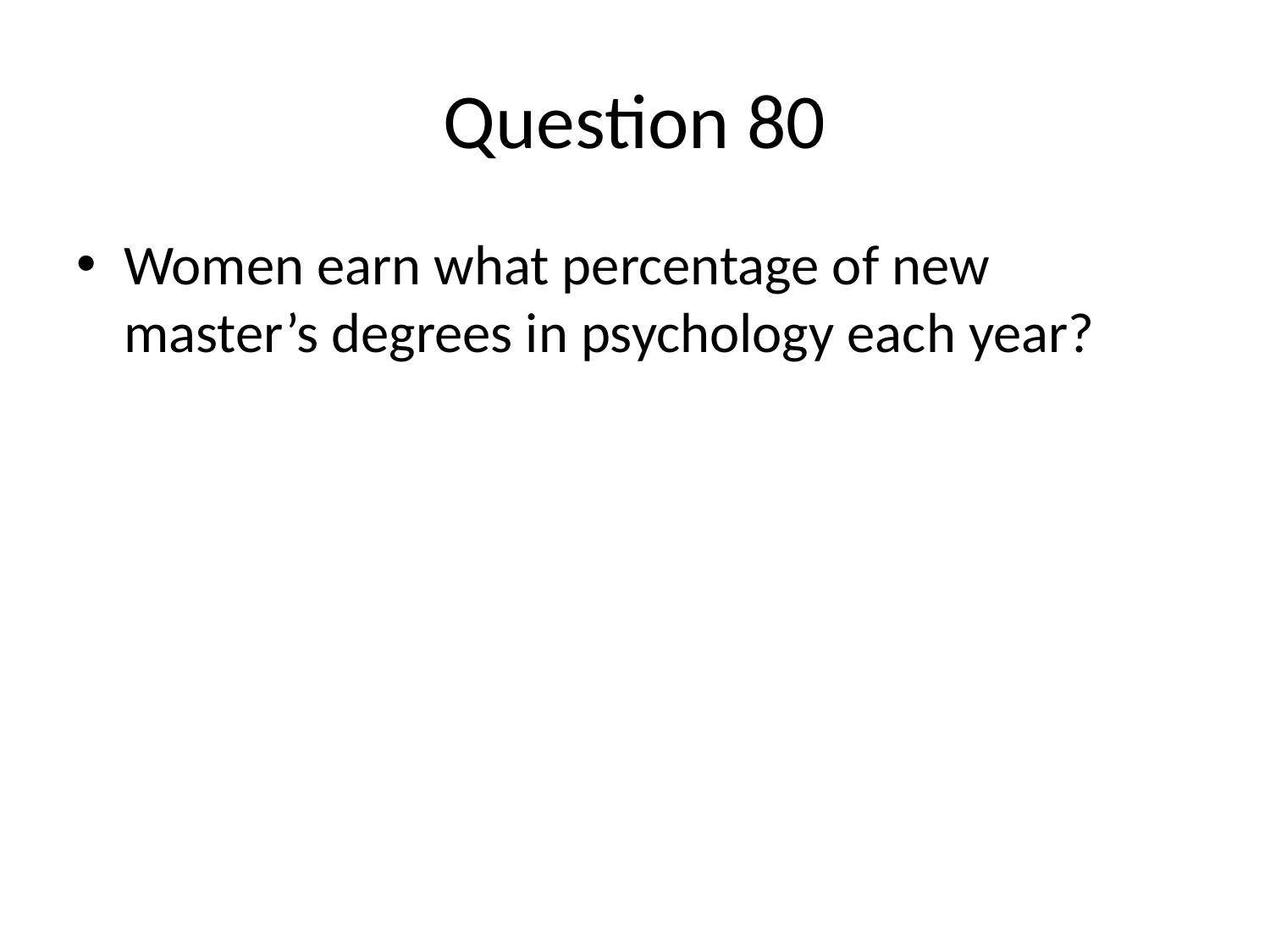

# Question 80
Women earn what percentage of new master’s degrees in psychology each year?